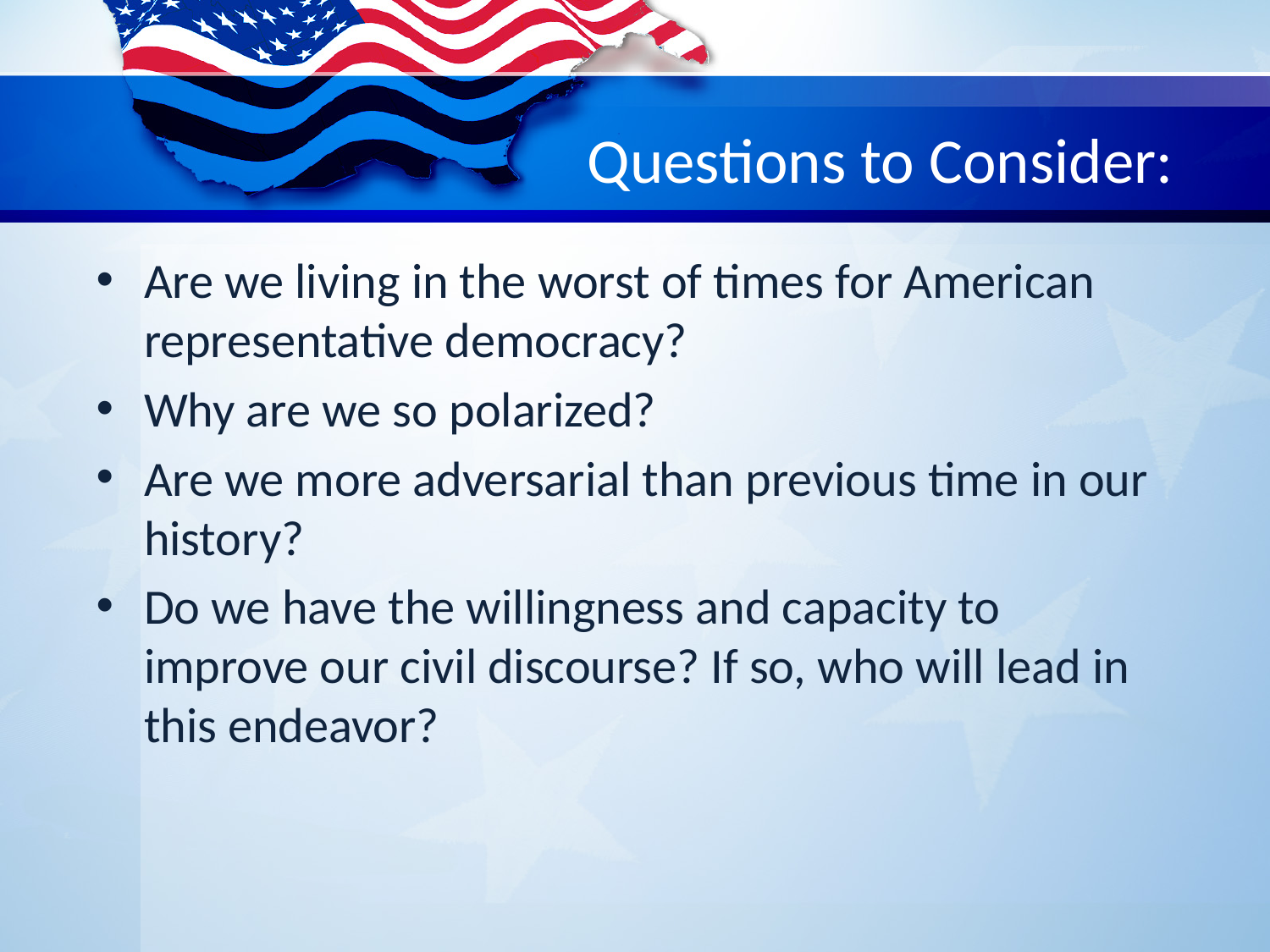

# Questions to Consider:
Are we living in the worst of times for American representative democracy?
Why are we so polarized?
Are we more adversarial than previous time in our history?
Do we have the willingness and capacity to improve our civil discourse? If so, who will lead in this endeavor?